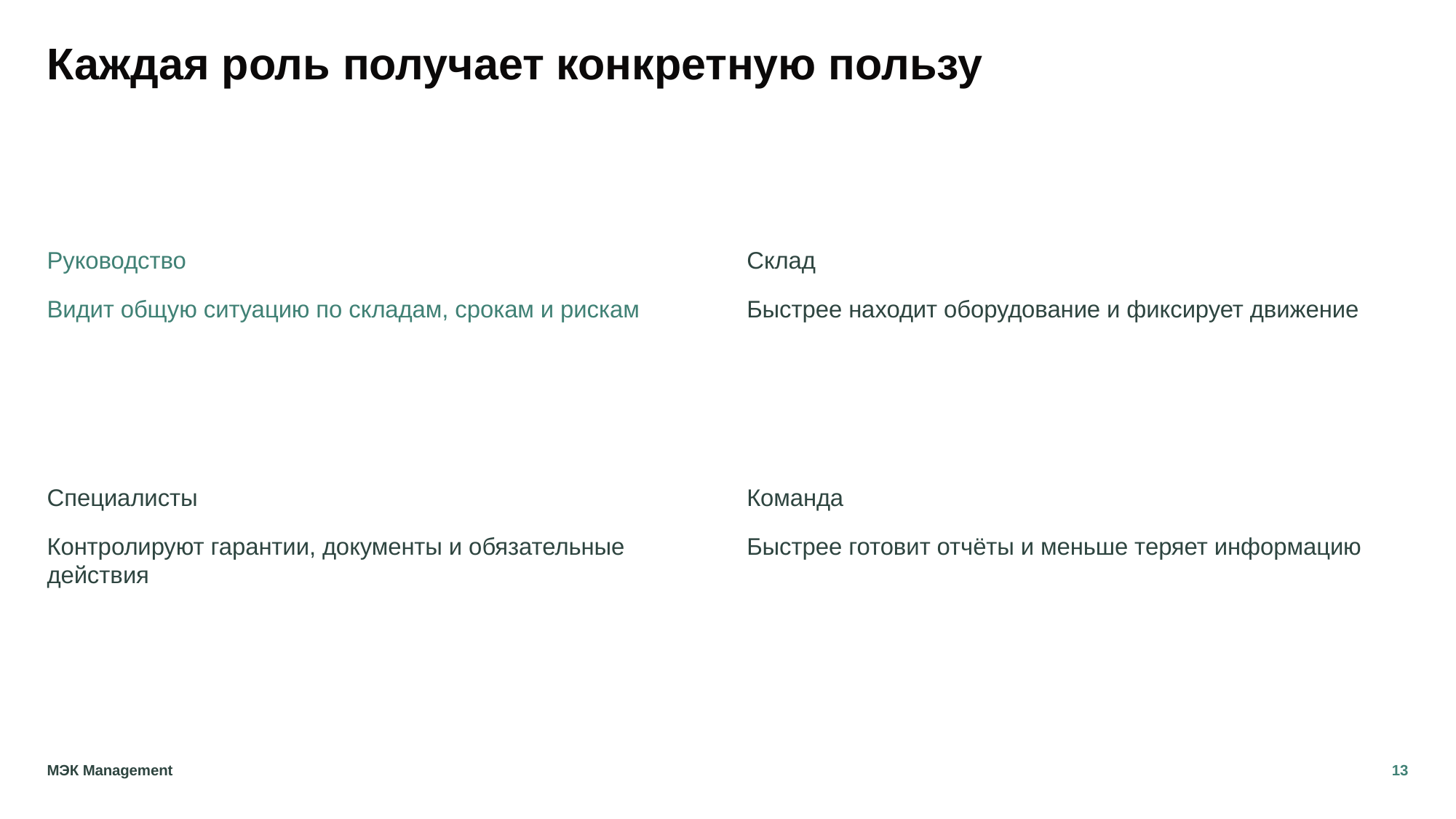

# Каждая роль получает конкретную пользу
Руководство
Видит общую ситуацию по складам, срокам и рискам
Склад
Быстрее находит оборудование и фиксирует движение
Специалисты
Контролируют гарантии, документы и обязательные действия
Команда
Быстрее готовит отчёты и меньше теряет информацию
13
МЭК Management